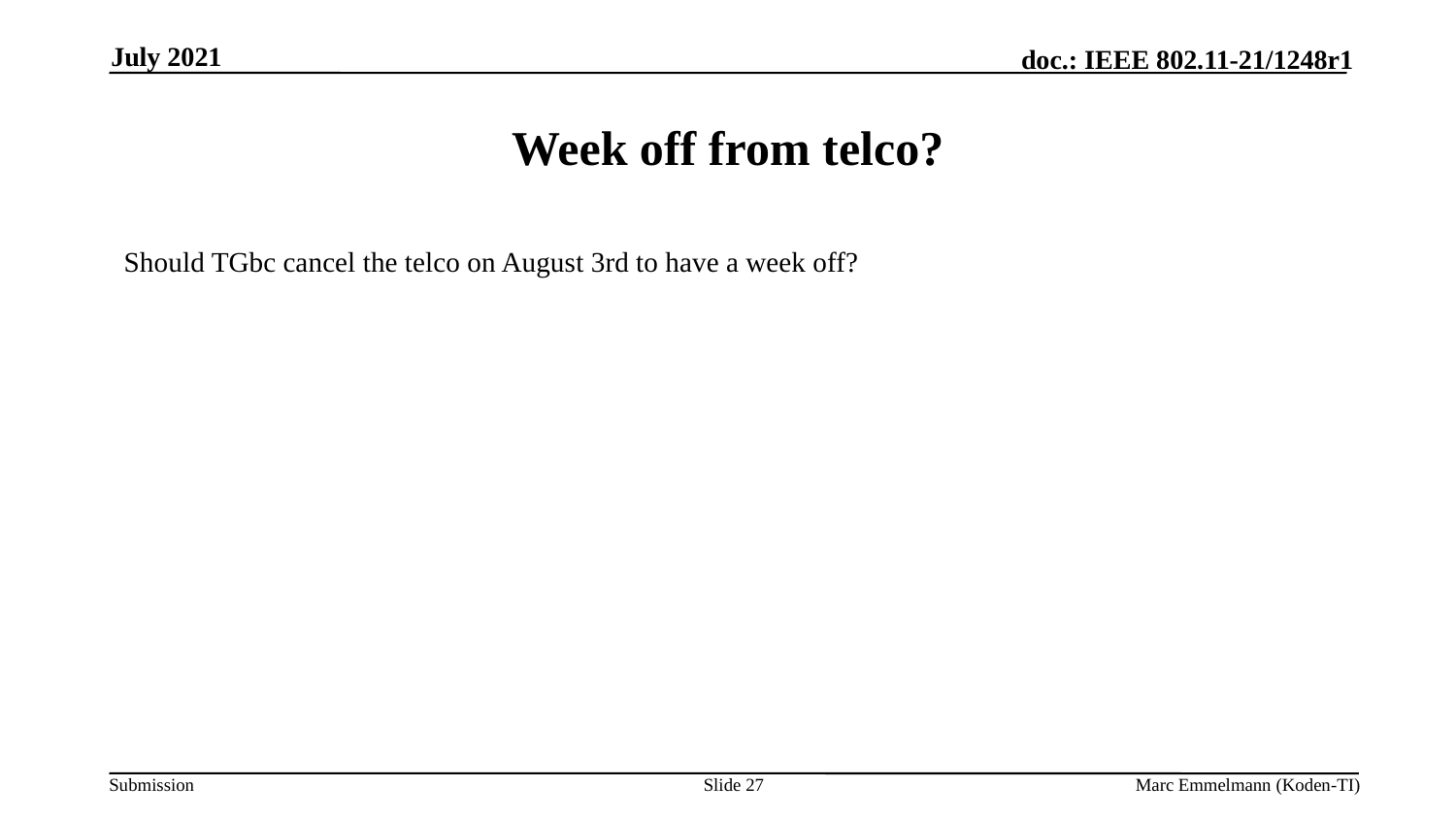

July 2021
# Week off from telco?
Should TGbc cancel the telco on August 3rd to have a week off?
Slide 27
Marc Emmelmann (Koden-TI)